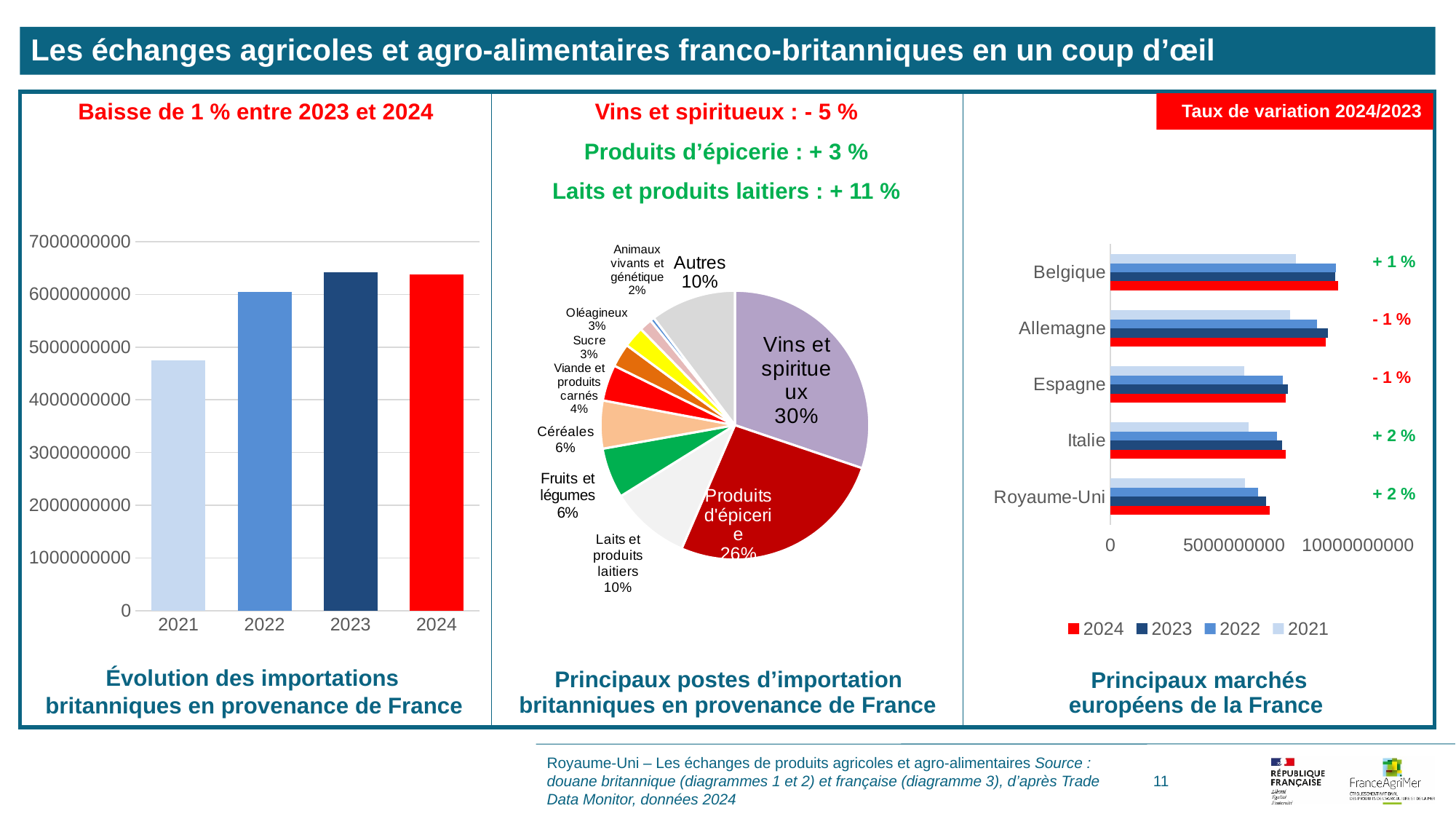

Les échanges agricoles et agro-alimentaires franco-britanniques en un coup d’œil
Taux de variation 2024/2023
Vins et spiritueux : - 5 %
Produits d’épicerie : + 3 %
Laits et produits laitiers : + 11 %

Baisse de 1 % entre 2023 et 2024

[unsupported chart]

### Chart

| Category |  |
|---|---|
| Vins et spiritueux | 0.301936382652478 |
| Produits d'épicerie | 0.2629291824898751 |
| Laits et produits laitiers | 0.09655697906571968 |
| Fruits et légumes | 0.06043040806295259 |
| Céréales | 0.05764959533324756 |
| Viande et produits carnés | 0.04332185635567002 |
| Sucre | 0.02836154631737155 |
| Oléagineux | 0.02549906179415902 |
| Animaux vivants et génétique | 0.015277780274329028 |
| Pêche et aquaculture | 0.004941609425590676 |
| Autres | 0.10309559822860676 |

### Chart

| Category | 2021 | 2022 | 2023 | 2024 |
|---|---|---|---|---|
| Belgique | 7476478033.0 | 9103563090.0 | 9083511299.0 | 9198439608.0 |
| Allemagne | 7254041242.0 | 8351416890.0 | 8780277001.0 | 8690815535.0 |
| Espagne | 5407157368.0 | 6968235130.0 | 7175113082.0 | 7078833340.0 |
| Italie | 5572183950.0 | 6719915746.0 | 6925174180.0 | 7065377447.0 |
| Royaume-Uni | 5444957440.0 | 5960368389.0 | 6286212742.0 | 6434337566.0 |
britanniques en provenance de France
européens de la France
britanniques en provenance de France
Royaume-Uni – Les échanges de produits agricoles et agro-alimentaires Source : douane britannique (diagrammes 1 et 2) et française (diagramme 3), d’après Trade Data Monitor, données 2024
11